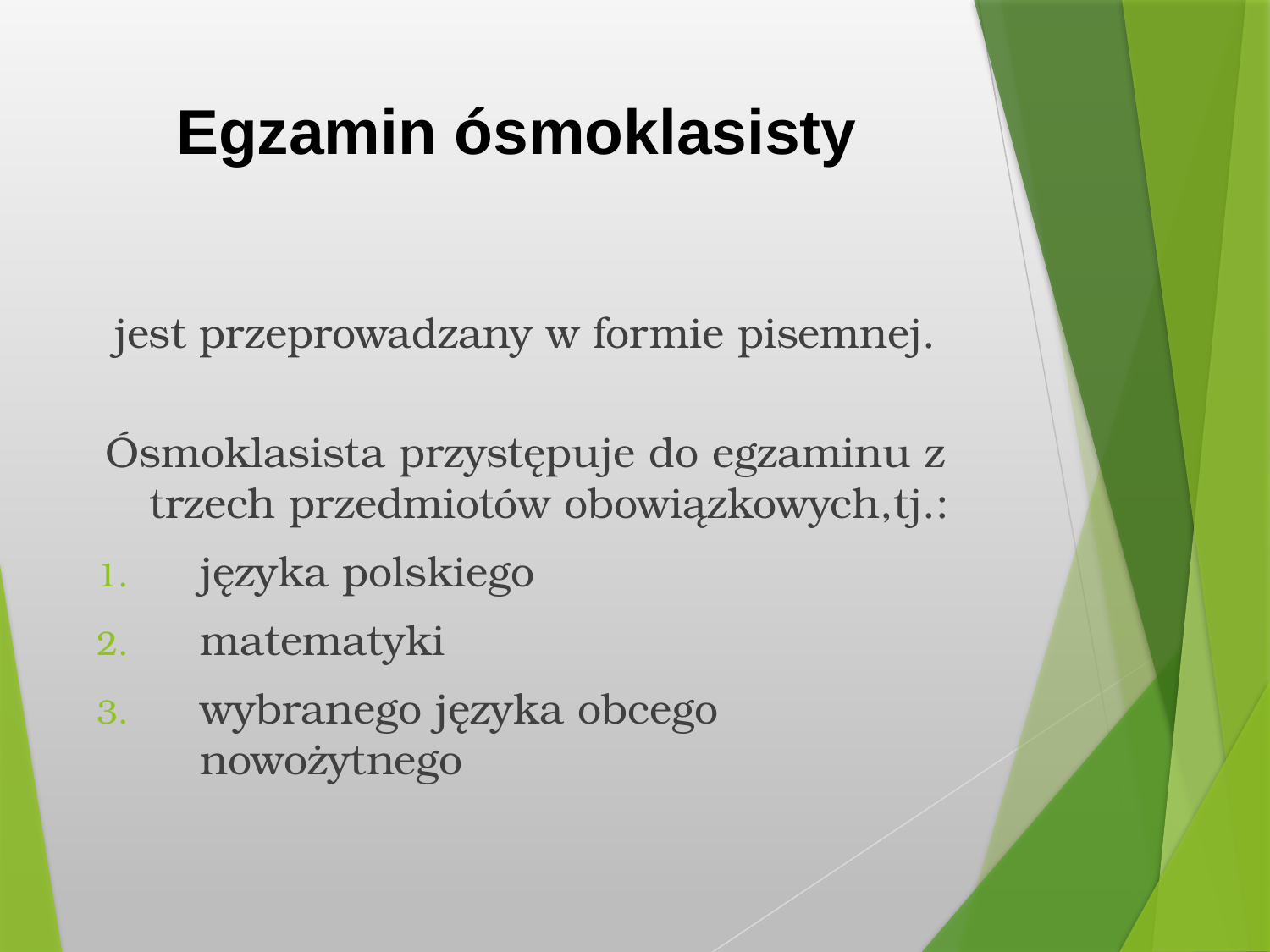

# Egzamin ósmoklasisty
jest przeprowadzany w formie pisemnej.
Ósmoklasista przystępuje do egzaminu z trzech przedmiotów obowiązkowych,tj.:
języka polskiego
matematyki
wybranego języka obcego nowożytnego